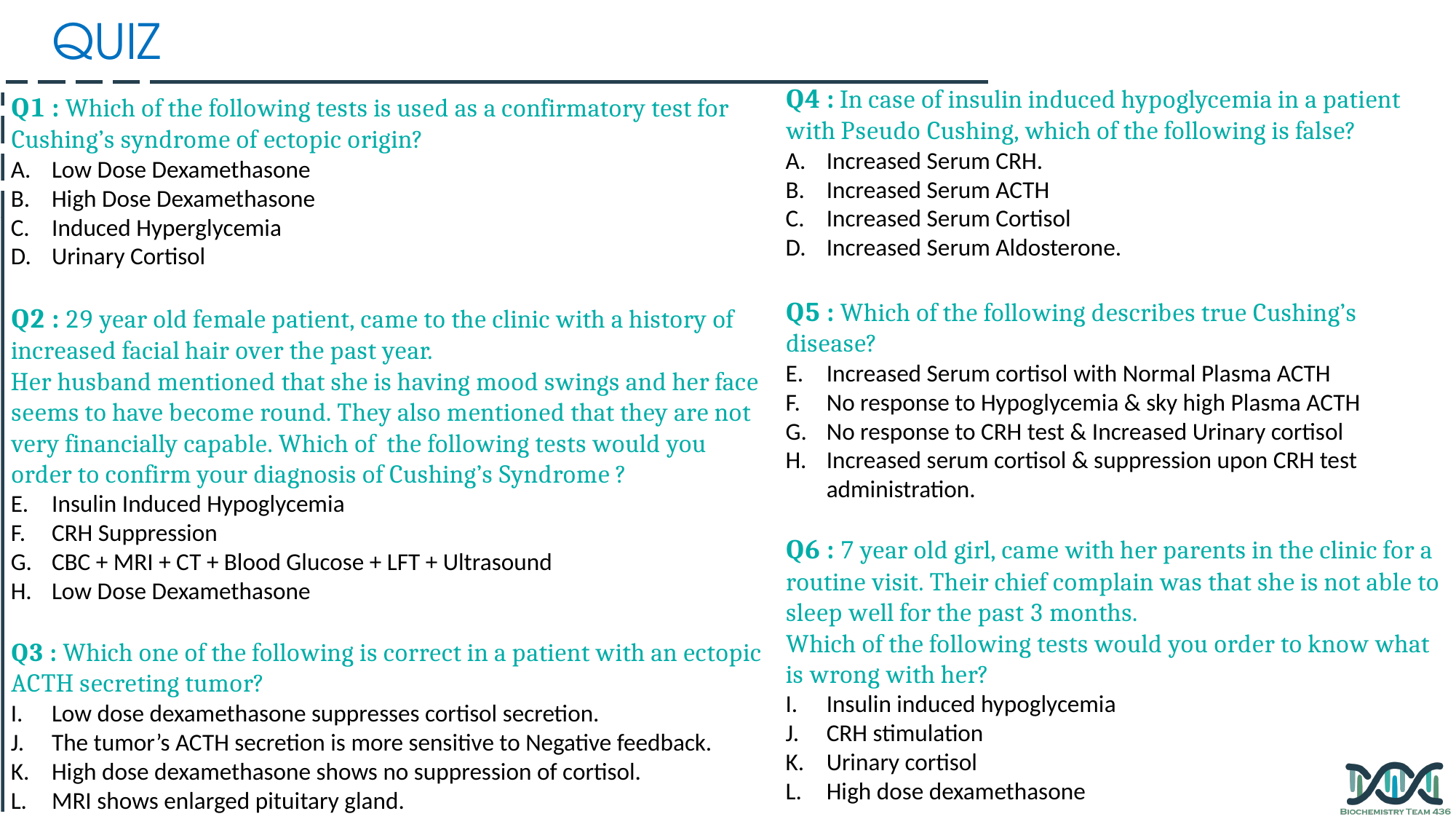

QUIZ
Q4 : In case of insulin induced hypoglycemia in a patient with Pseudo Cushing, which of the following is false?
Increased Serum CRH.
Increased Serum ACTH
Increased Serum Cortisol
Increased Serum Aldosterone.

Q5 : Which of the following describes true Cushing’s disease?
Increased Serum cortisol with Normal Plasma ACTH
No response to Hypoglycemia & sky high Plasma ACTH
No response to CRH test & Increased Urinary cortisol
Increased serum cortisol & suppression upon CRH test administration.

Q6 : 7 year old girl, came with her parents in the clinic for a routine visit. Their chief complain was that she is not able to sleep well for the past 3 months.
Which of the following tests would you order to know what is wrong with her?
Insulin induced hypoglycemia
CRH stimulation
Urinary cortisol
High dose dexamethasone
Q1 : Which of the following tests is used as a confirmatory test for Cushing’s syndrome of ectopic origin?
Low Dose Dexamethasone
High Dose Dexamethasone
Induced Hyperglycemia
Urinary Cortisol

Q2 : 29 year old female patient, came to the clinic with a history of increased facial hair over the past year.
Her husband mentioned that she is having mood swings and her face seems to have become round. They also mentioned that they are not very financially capable. Which of  the following tests would you order to confirm your diagnosis of Cushing’s Syndrome ?
Insulin Induced Hypoglycemia
CRH Suppression
CBC + MRI + CT + Blood Glucose + LFT + Ultrasound
Low Dose Dexamethasone

Q3 : Which one of the following is correct in a patient with an ectopic ACTH secreting tumor?
Low dose dexamethasone suppresses cortisol secretion.
The tumor’s ACTH secretion is more sensitive to Negative feedback.
High dose dexamethasone shows no suppression of cortisol.
MRI shows enlarged pituitary gland.